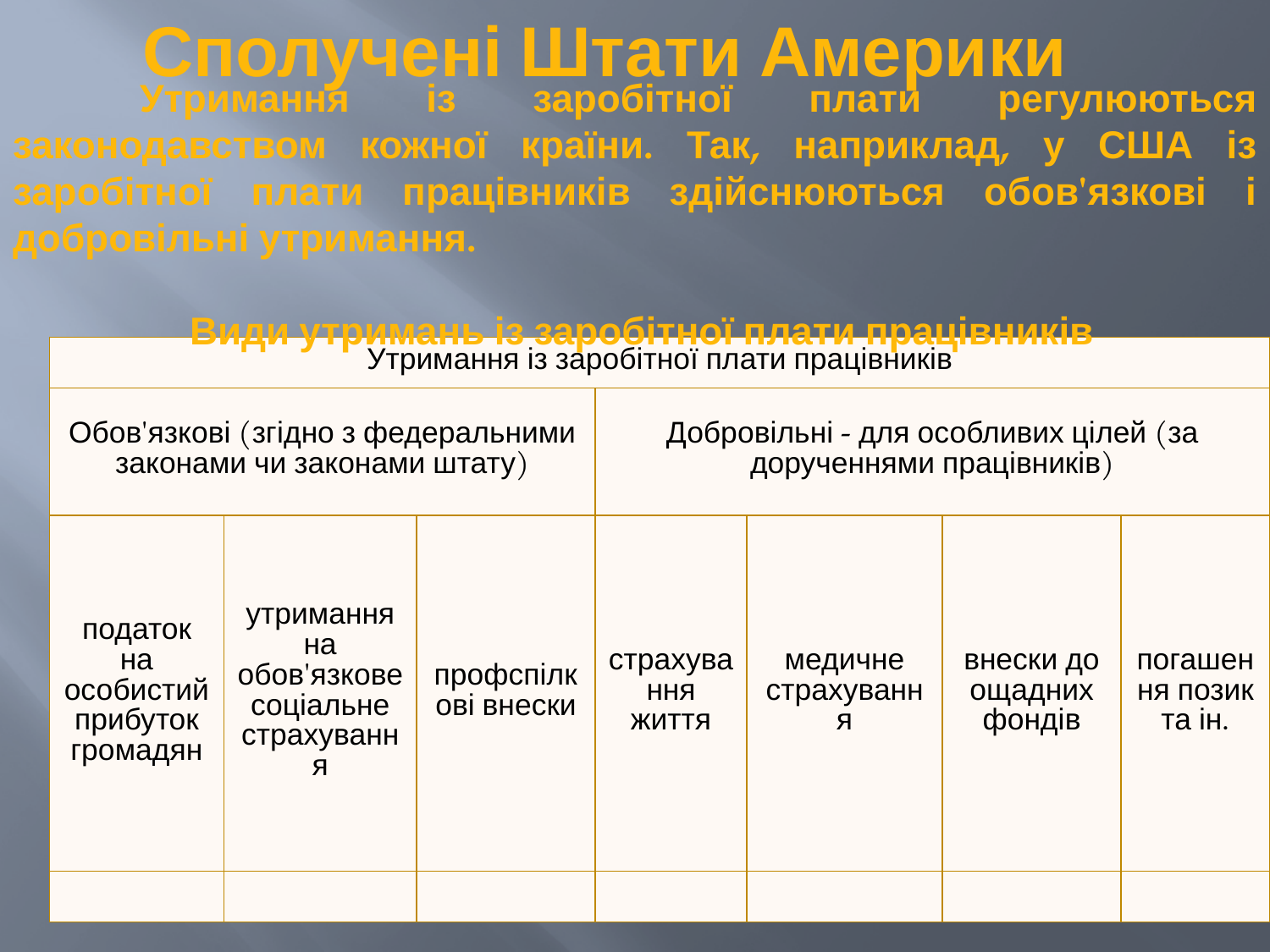

Сполучені Штати Америки
	Утримання із заробітної плати регулюються законодавством кожної країни. Так, наприклад, у США із заробітної плати працівників здійснюються обов'язкові і добровільні утримання.

Види утримань із заробітної плати працівників
| Утримання із заробітної плати працівників |  |  |  |  |  |  |
| --- | --- | --- | --- | --- | --- | --- |
| Обов'язкові (згідно з федеральними законами чи законами штату) |  |  | Добровільні - для особливих цілей (за дорученнями працівників) |  |  |  |
| податок на особистий прибуток громадян | утримання на обов'язкове соціальне страхування | профспілкові внески | страхування життя | медичне страхування | внески до ощадних фондів | погашення позик та ін. |
|  |  |  |  |  |  |  |